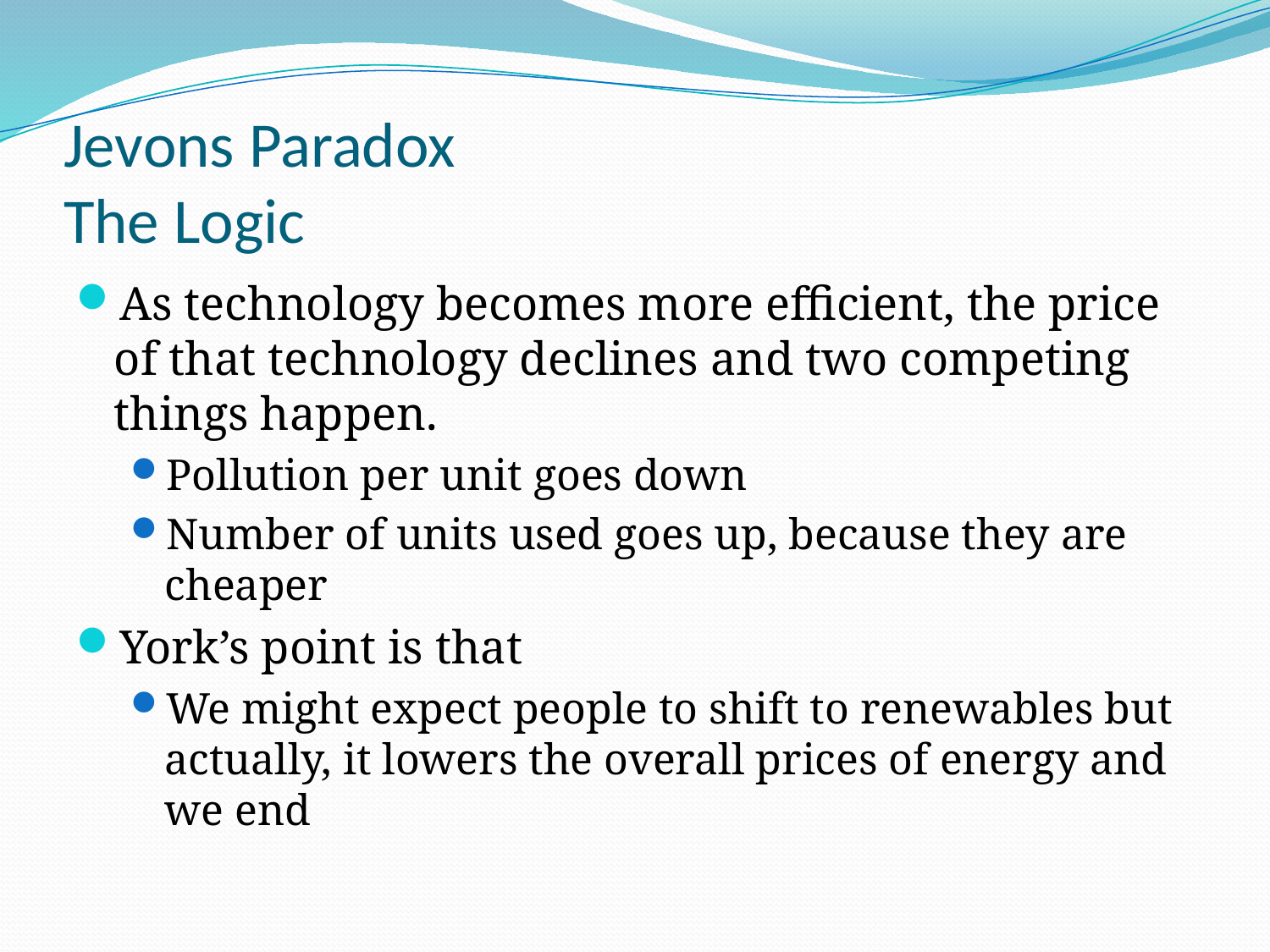

# Jevons Paradox The Logic
As technology becomes more efficient, the price of that technology declines and two competing things happen.
Pollution per unit goes down
Number of units used goes up, because they are cheaper
York’s point is that
We might expect people to shift to renewables but actually, it lowers the overall prices of energy and we end